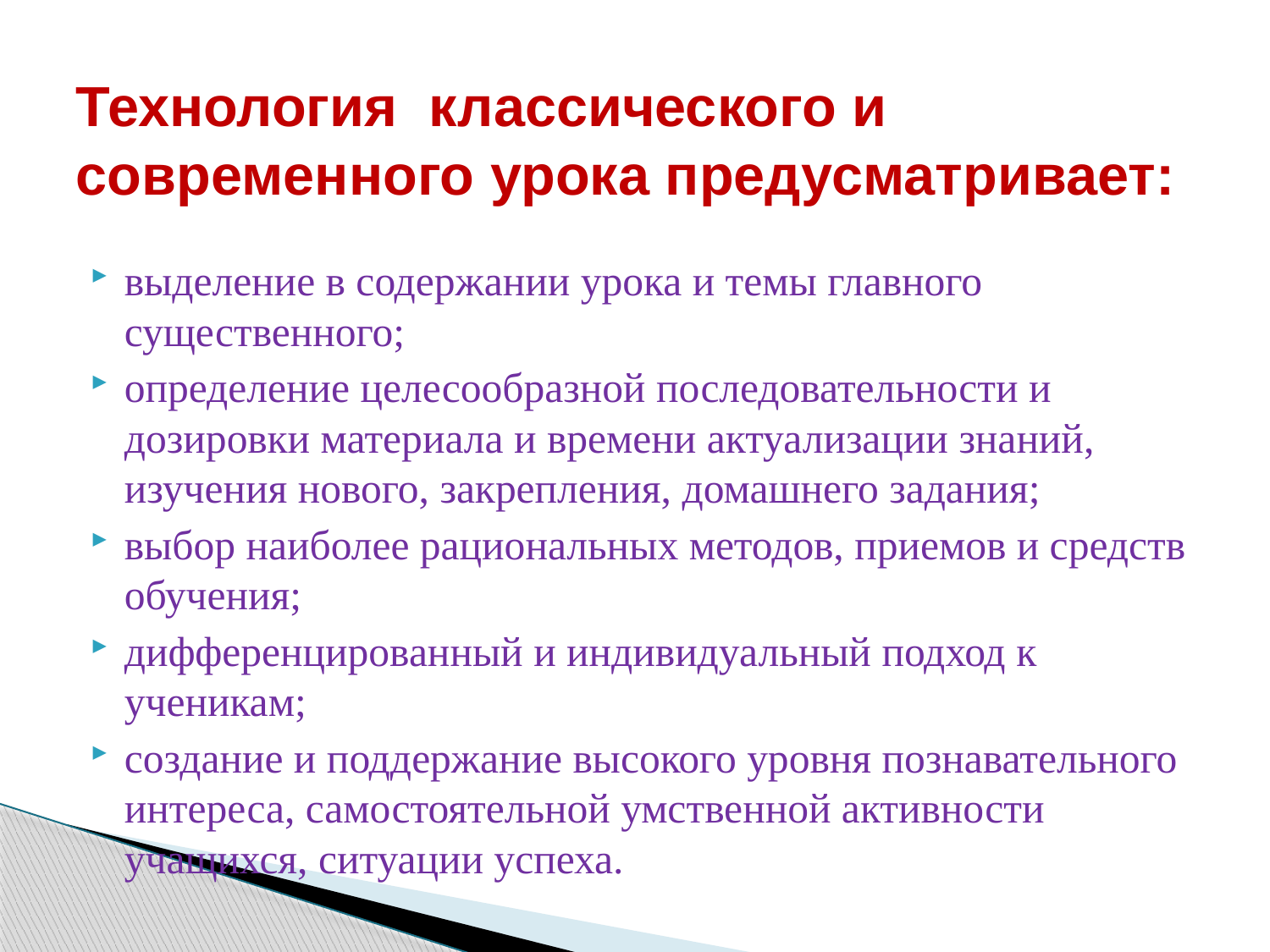

# Технология  классического и современного урока предусматривает:
выделение в содержании урока и темы главного существенного;
определение целесообразной последовательности и дозировки материала и времени актуализации знаний, изучения нового, закрепления, домашнего задания;
выбор наиболее рациональных методов, приемов и средств обучения;
дифференцированный и индивидуальный подход к ученикам;
создание и поддержание высокого уровня познавательного интереса, самостоятельной умственной активности учащихся, ситуации успеха.